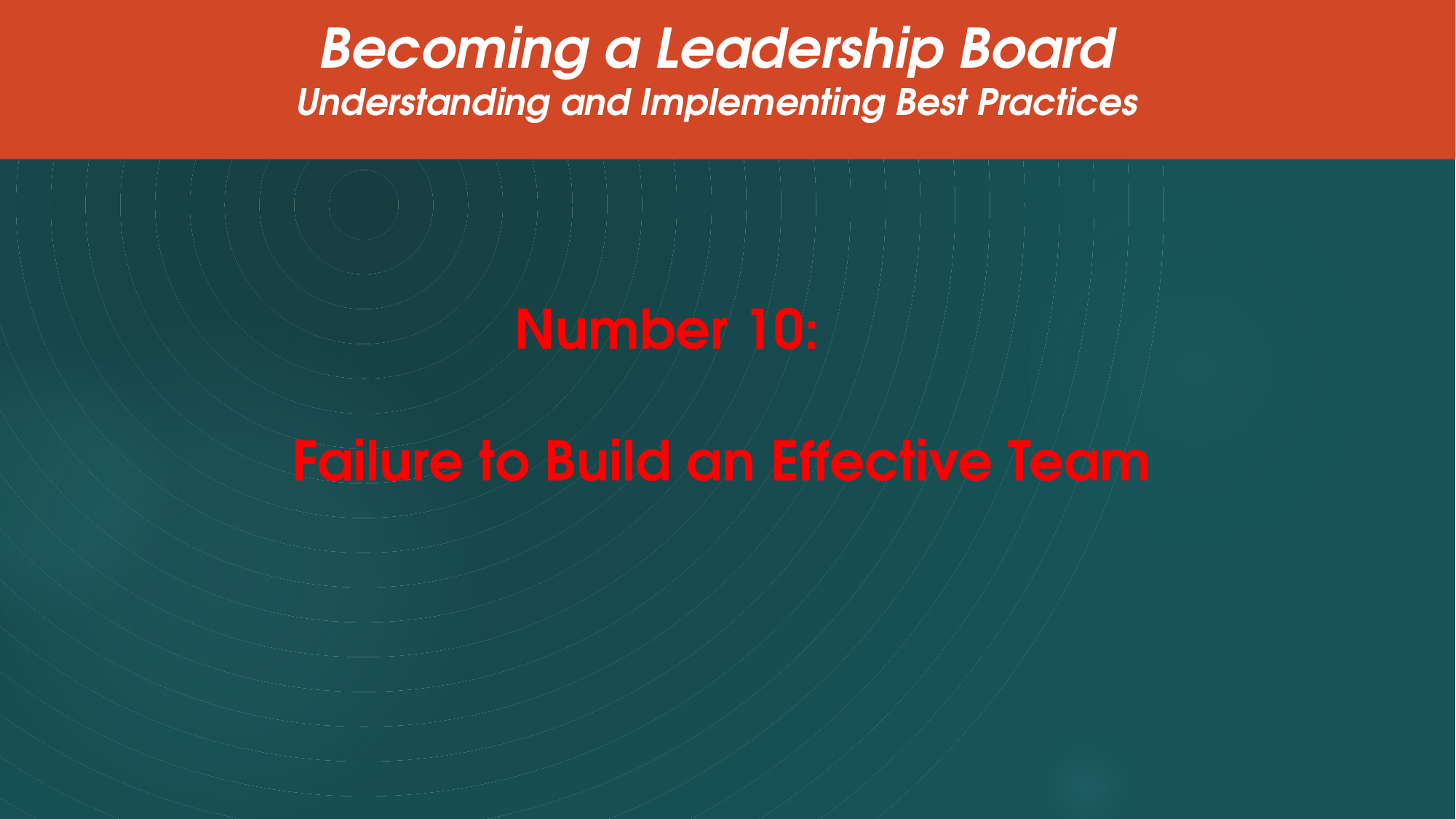

Becoming a Leadership Board
Understanding and Implementing Best Practices
Number 10:

	Failure to Build an Effective Team